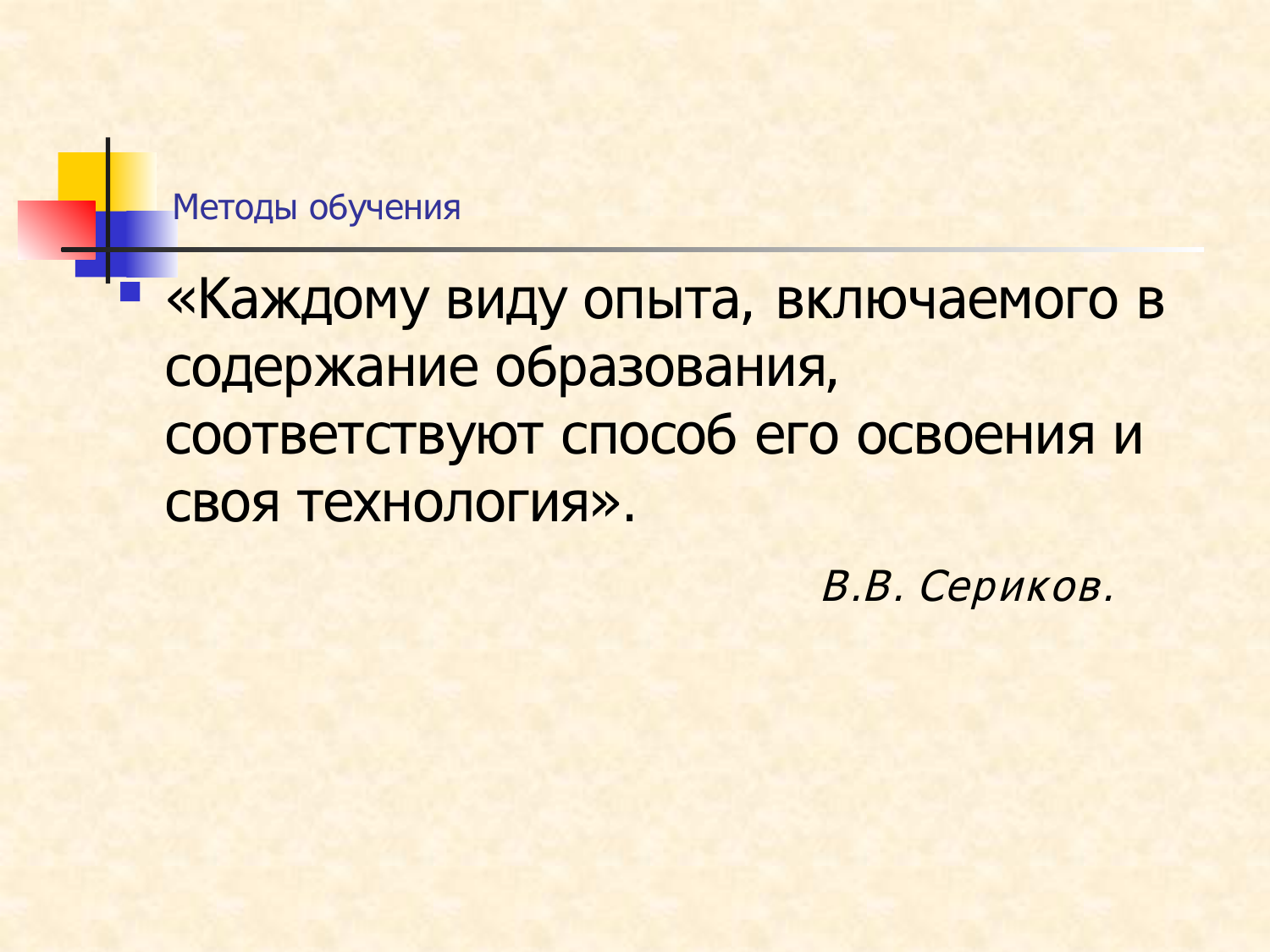

# Методы обучения
«Каждому виду опыта, включаемого в содержание образования, соответствуют способ его освоения и своя технология».
                                        В.В. Сериков.